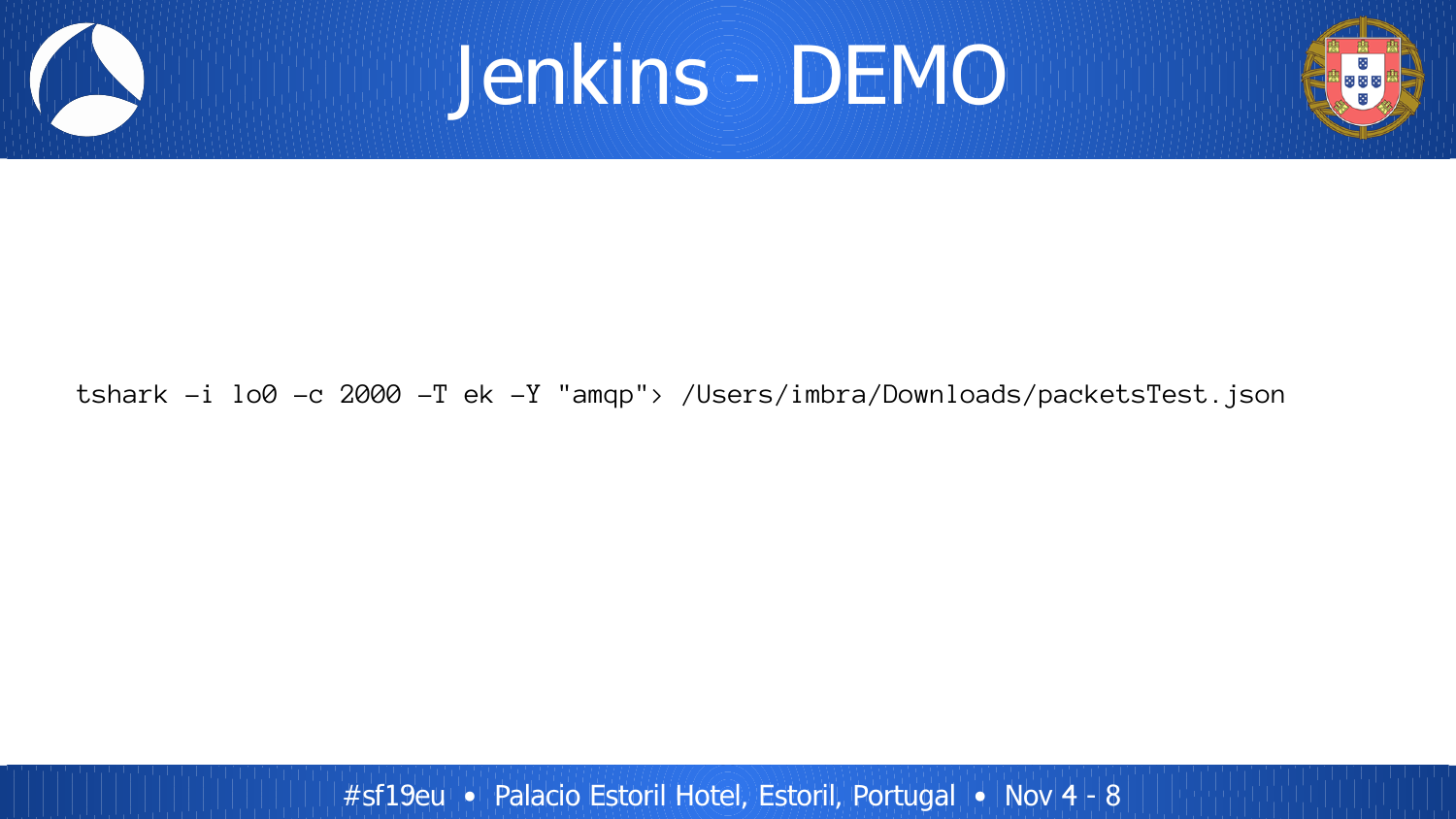

# Jenkins - DEMO
tshark -i lo0 -c 2000 -T ek -Y "amqp"> /Users/imbra/Downloads/packetsTest.json